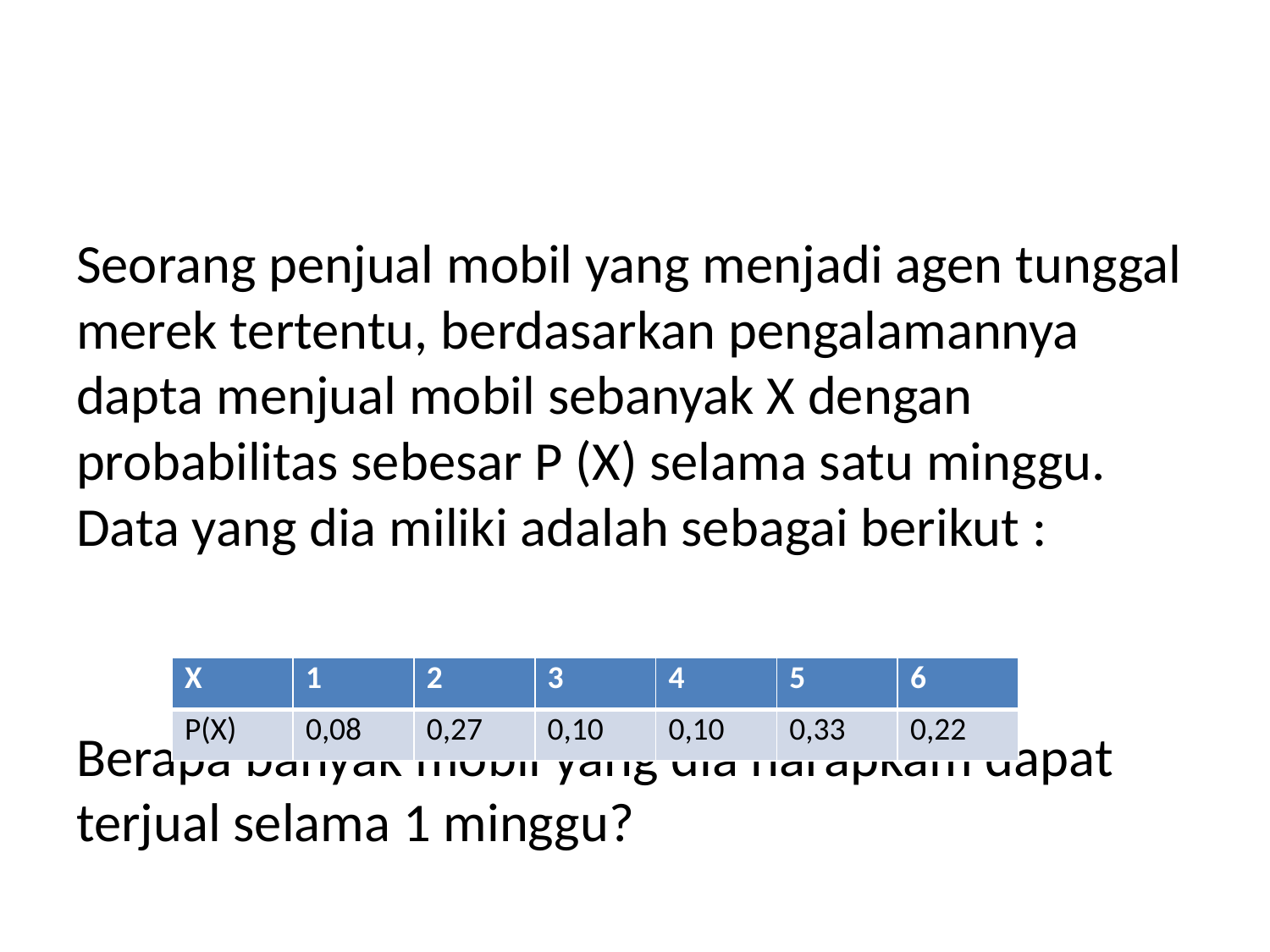

#
Seorang penjual mobil yang menjadi agen tunggal merek tertentu, berdasarkan pengalamannya dapta menjual mobil sebanyak X dengan probabilitas sebesar P (X) selama satu minggu. Data yang dia miliki adalah sebagai berikut :

Berapa banyak mobil yang dia harapkam dapat terjual selama 1 minggu?

| X | 1 | 2 | 3 | 4 | 5 | 6 |
| --- | --- | --- | --- | --- | --- | --- |
| P(X) | 0,08 | 0,27 | 0,10 | 0,10 | 0,33 | 0,22 |